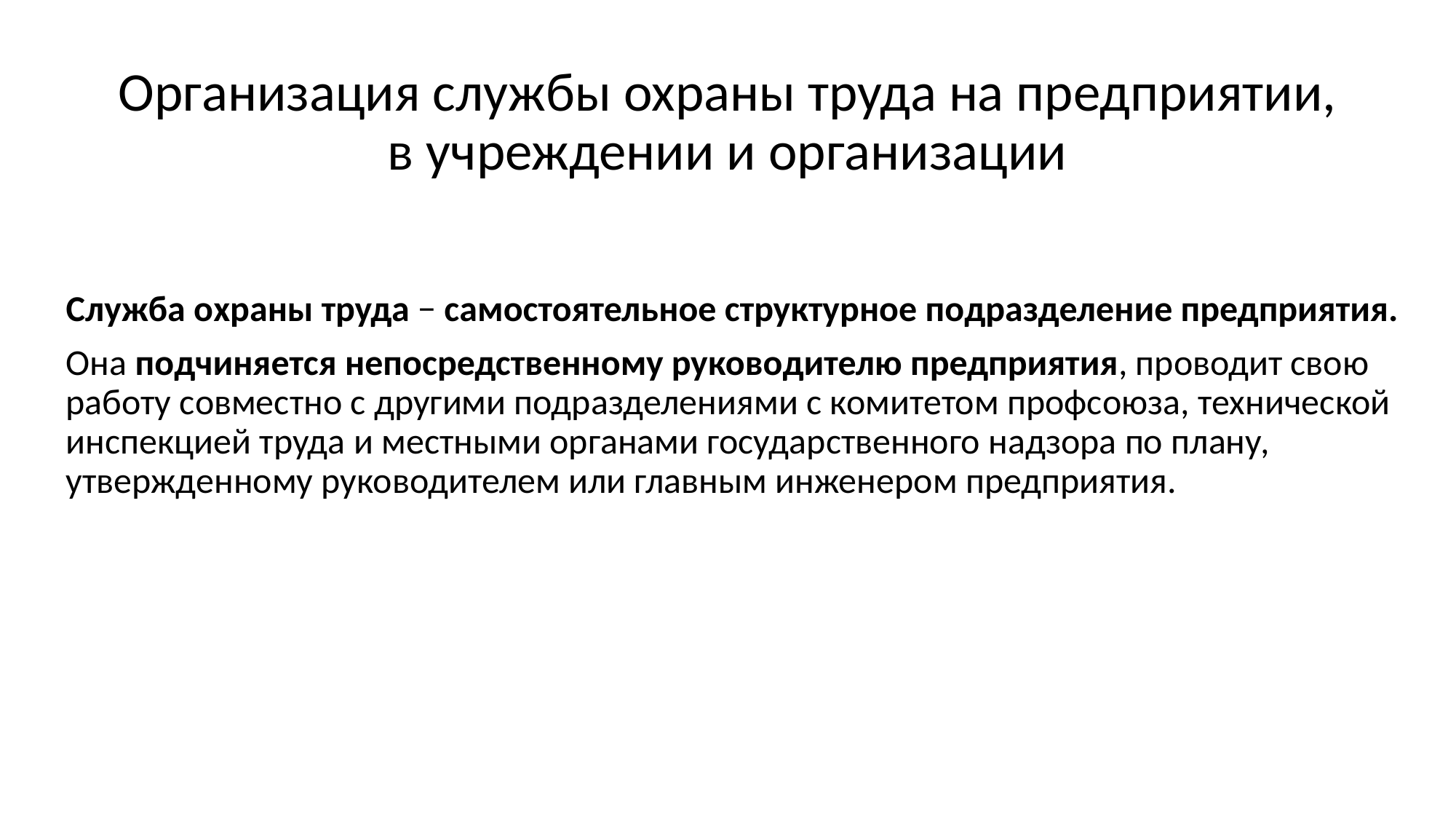

# Организация службы охраны труда на предприятии, в учреждении и организации
Служба охраны труда − самостоятельное структурное подразделение предприятия.
Она подчиняется непосредственному руководителю предприятия, проводит свою работу совместно с другими подразделениями с комитетом профсоюза, технической инспекцией труда и местными органами государственного надзора по плану, утвержденному руководителем или главным инженером предприятия.